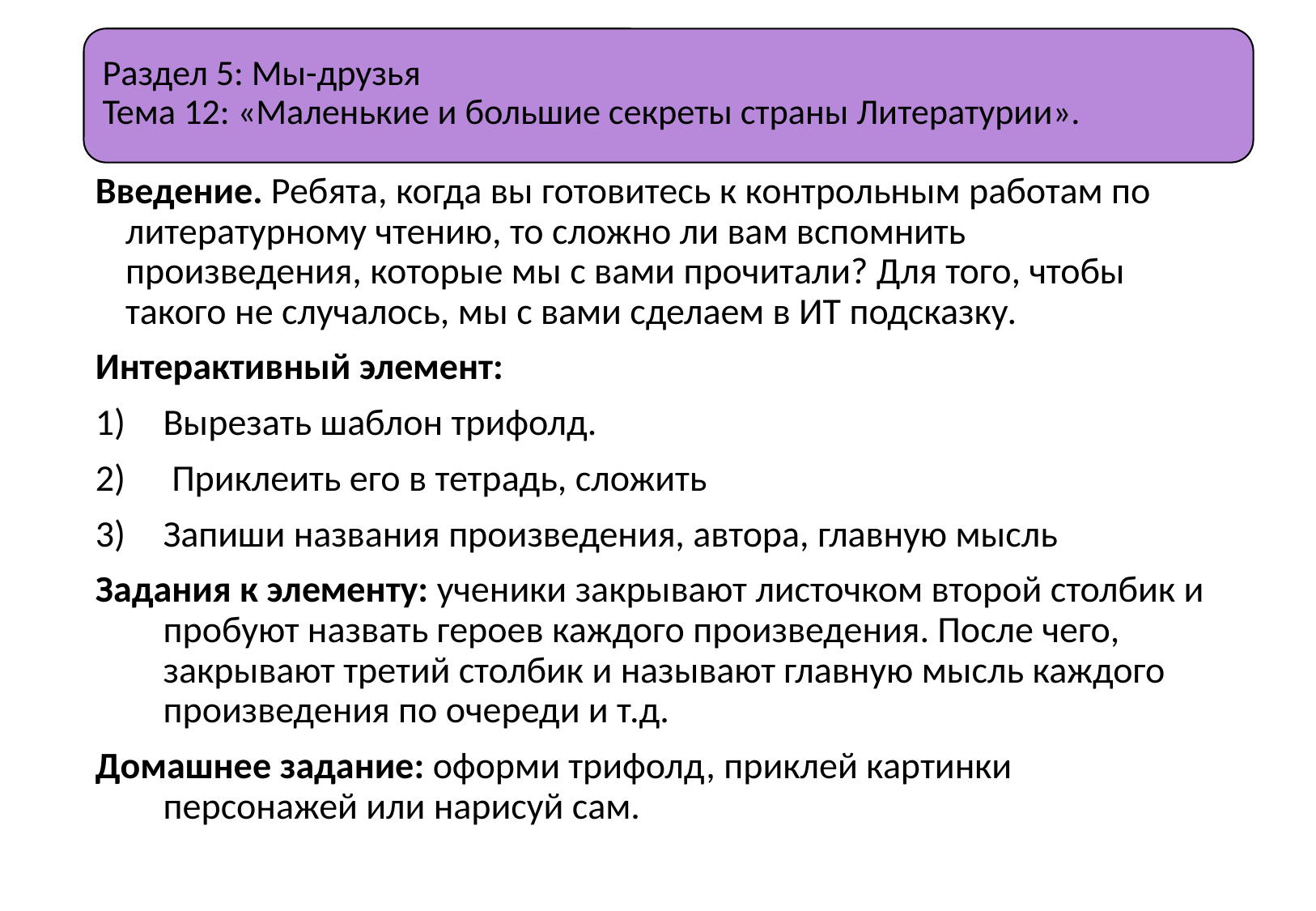

# Раздел 5: Мы-друзья Тема 12: «Маленькие и большие секреты страны Литературии».
Введение. Ребята, когда вы готовитесь к контрольным работам по литературному чтению, то сложно ли вам вспомнить произведения, которые мы с вами прочитали? Для того, чтобы такого не случалось, мы с вами сделаем в ИТ подсказку.
Интерактивный элемент:
Вырезать шаблон трифолд.
 Приклеить его в тетрадь, сложить
Запиши названия произведения, автора, главную мысль
Задания к элементу: ученики закрывают листочком второй столбик и пробуют назвать героев каждого произведения. После чего, закрывают третий столбик и называют главную мысль каждого произведения по очереди и т.д.
Домашнее задание: оформи трифолд, приклей картинки персонажей или нарисуй сам.